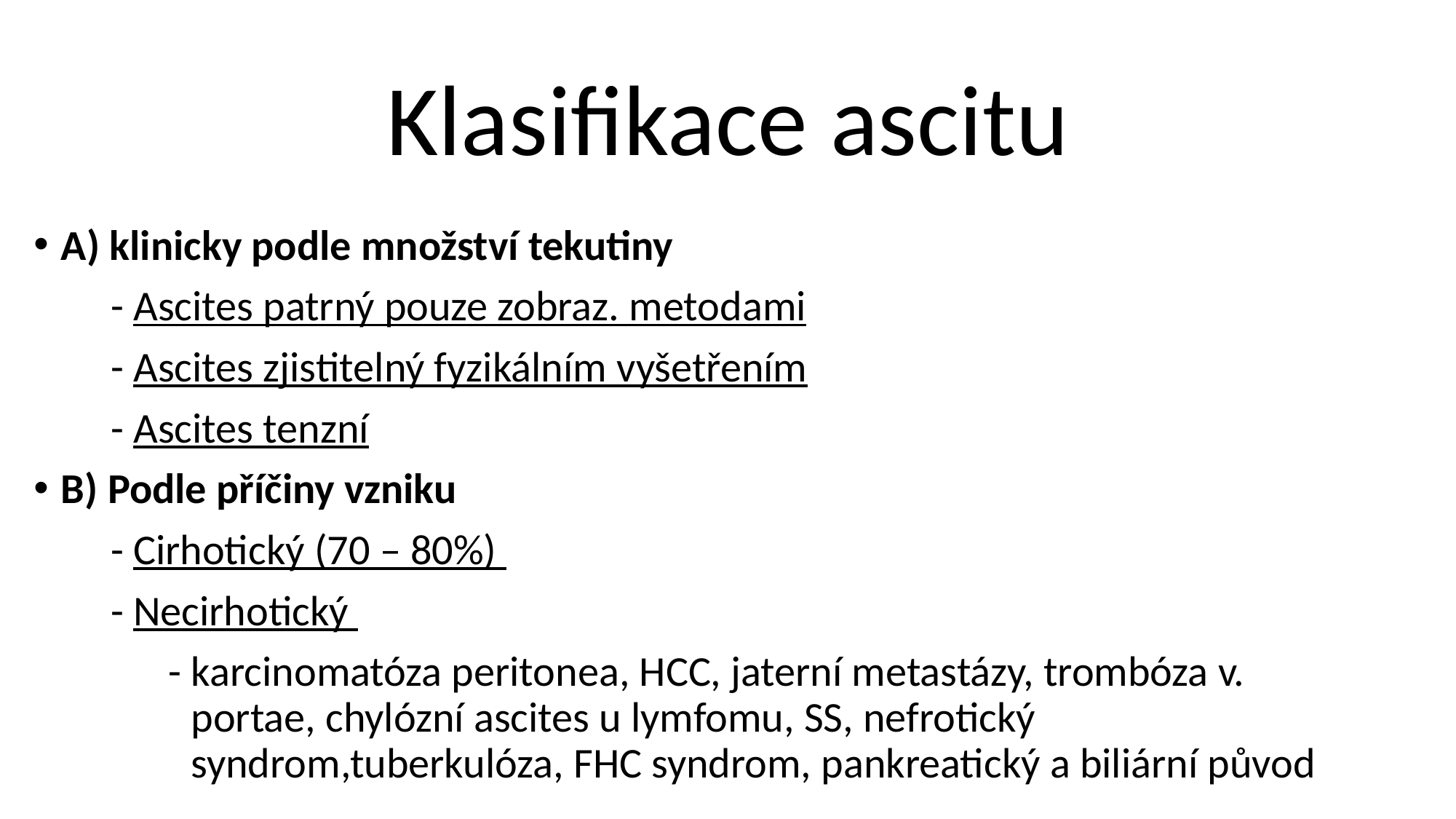

# Klasifikace ascitu
A) klinicky podle množství tekutiny
        - Ascites patrný pouze zobraz. metodami
        - Ascites zjistitelný fyzikálním vyšetřením
        - Ascites tenzní
B) Podle příčiny vzniku
        - Cirhotický (70 – 80%)
        - Necirhotický
              - karcinomatóza peritonea, HCC, jaterní metastázy, trombóza v.     	       	     portae, chylózní ascites u lymfomu, SS, nefrotický  	  		      	     syndrom,tuberkulóza, FHC syndrom, pankreatický a biliární původ